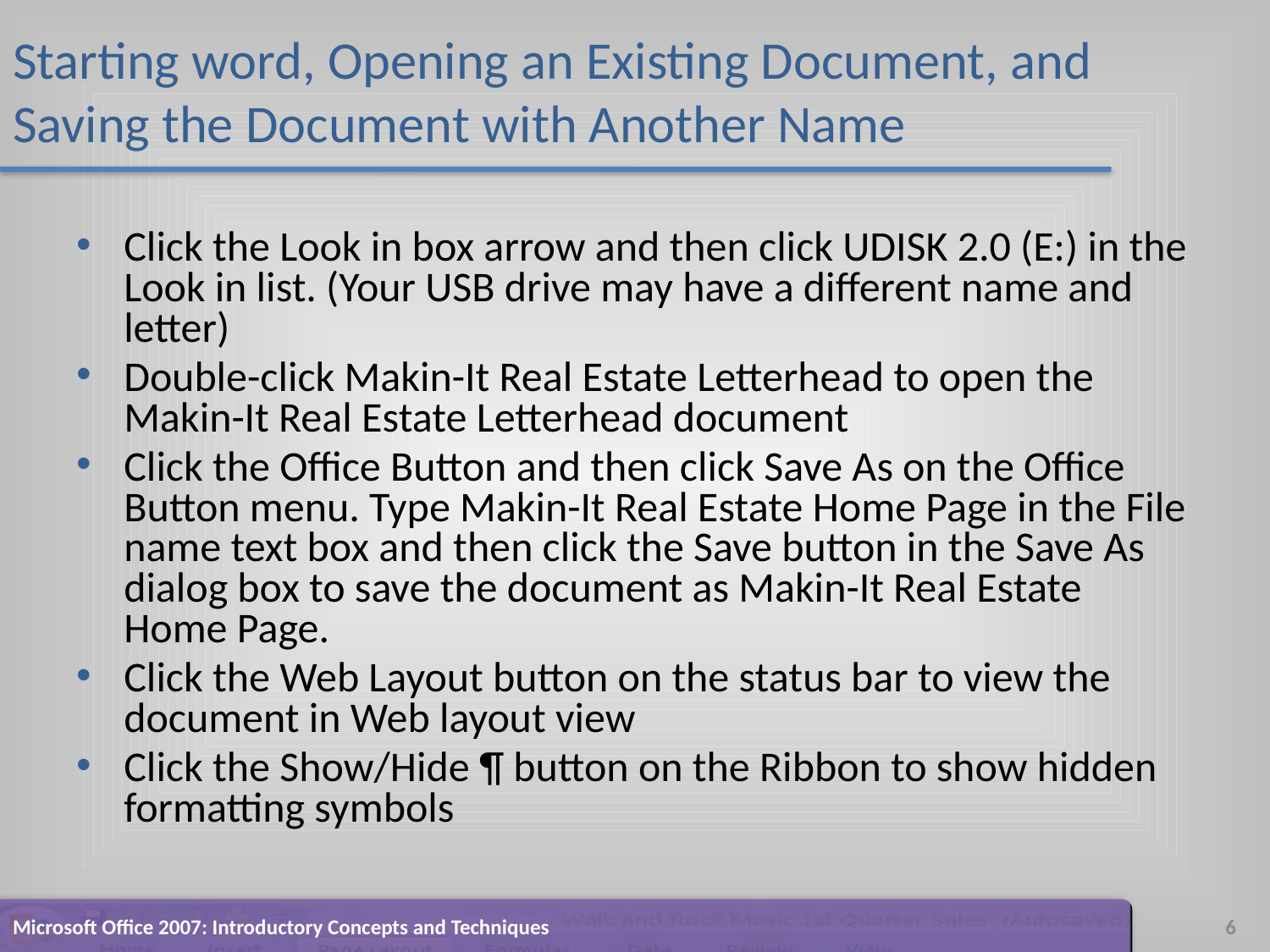

# Starting word, Opening an Existing Document, and Saving the Document with Another Name
Click the Look in box arrow and then click UDISK 2.0 (E:) in the Look in list. (Your USB drive may have a different name and letter)
Double-click Makin-It Real Estate Letterhead to open the Makin-It Real Estate Letterhead document
Click the Office Button and then click Save As on the Office Button menu. Type Makin-It Real Estate Home Page in the File name text box and then click the Save button in the Save As dialog box to save the document as Makin-It Real Estate Home Page.
Click the Web Layout button on the status bar to view the document in Web layout view
Click the Show/Hide ¶ button on the Ribbon to show hidden formatting symbols
Microsoft Office 2007: Introductory Concepts and Techniques
6